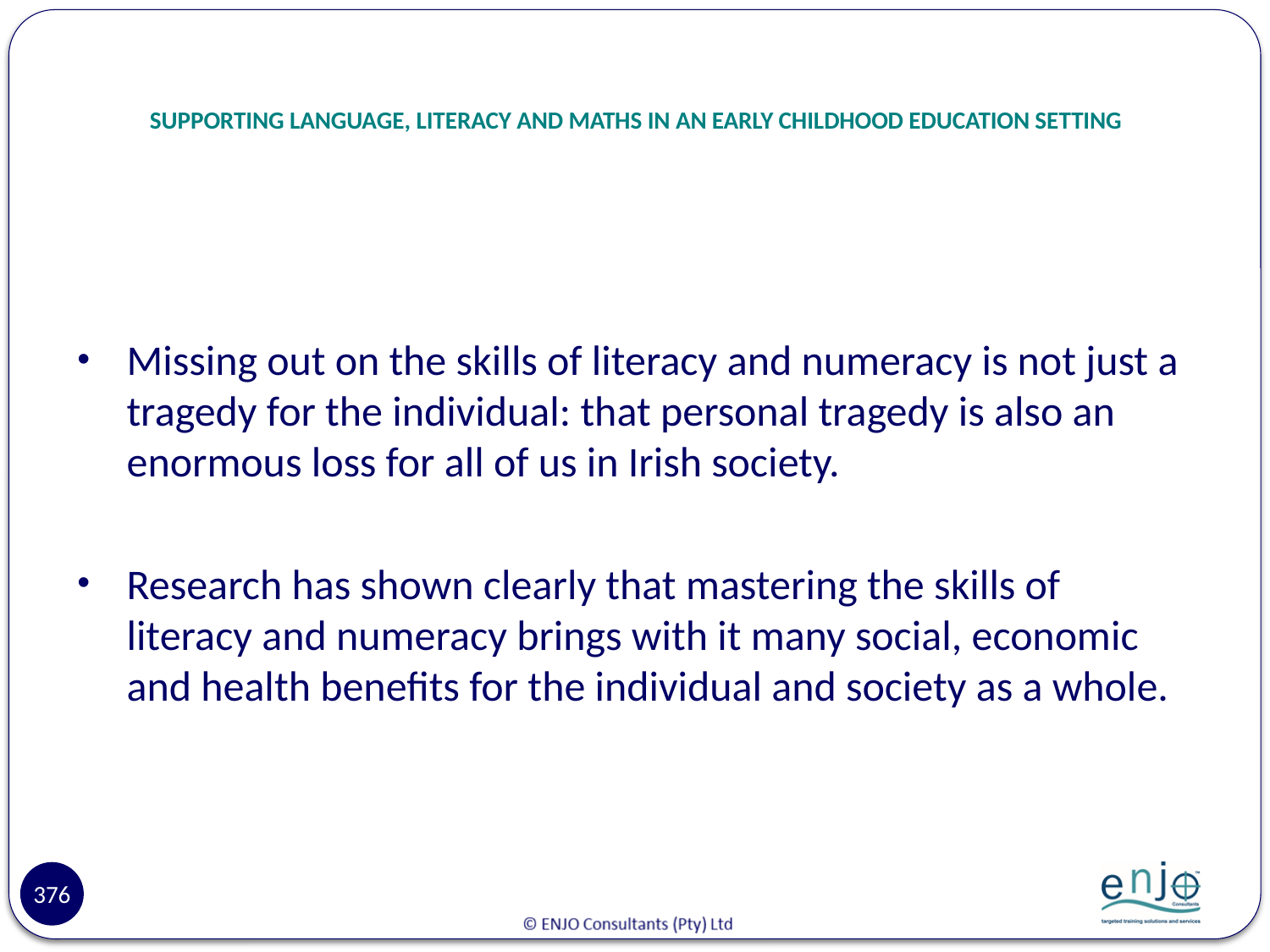

# SUPPORTING LANGUAGE, LITERACY AND MATHS IN AN EARLY CHILDHOOD EDUCATION SETTING

Missing out on the skills of literacy and numeracy is not just a tragedy for the individual: that personal tragedy is also an enormous loss for all of us in Irish society.

Research has shown clearly that mastering the skills of literacy and numeracy brings with it many social, economic and health benefits for the individual and society as a whole.

376